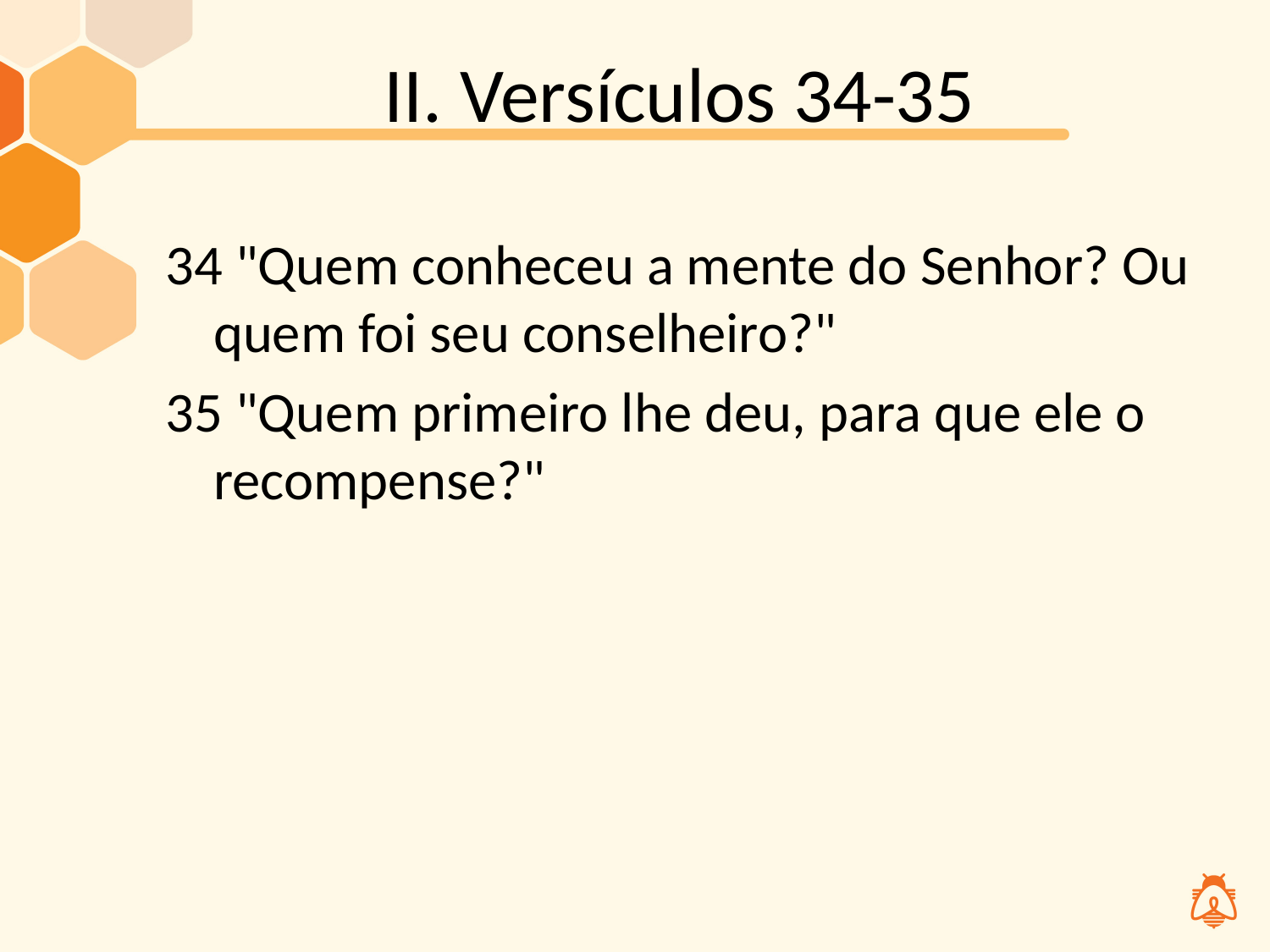

# II. Versículos 34-35
34 "Quem conheceu a mente do Senhor? Ou quem foi seu conselheiro?"
35 "Quem primeiro lhe deu, para que ele o recompense?"